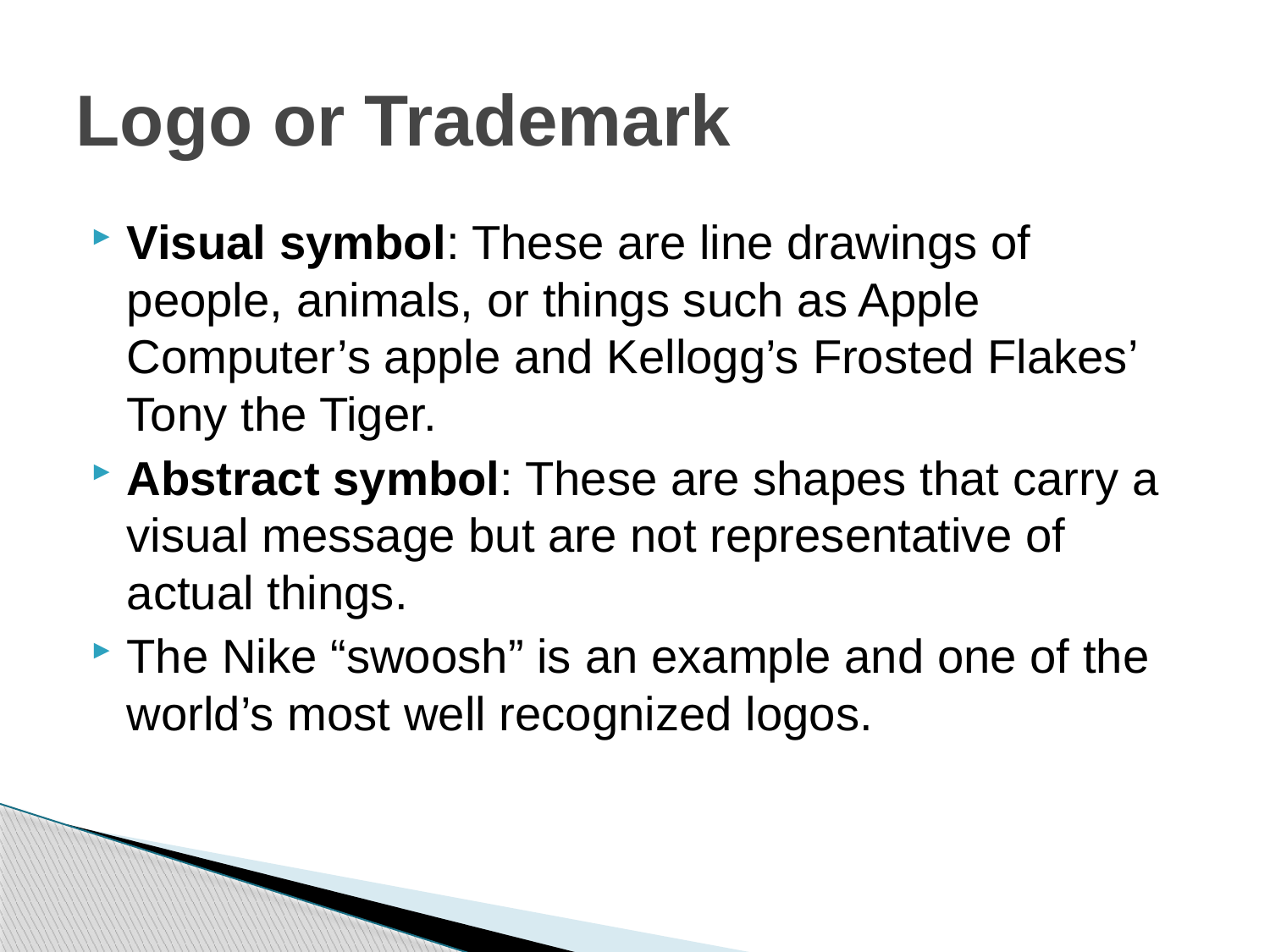

# Logo or Trademark
Visual symbol: These are line drawings of people, animals, or things such as Apple Computer’s apple and Kellogg’s Frosted Flakes’ Tony the Tiger.
Abstract symbol: These are shapes that carry a visual message but are not representative of actual things.
The Nike “swoosh” is an example and one of the world’s most well recognized logos.